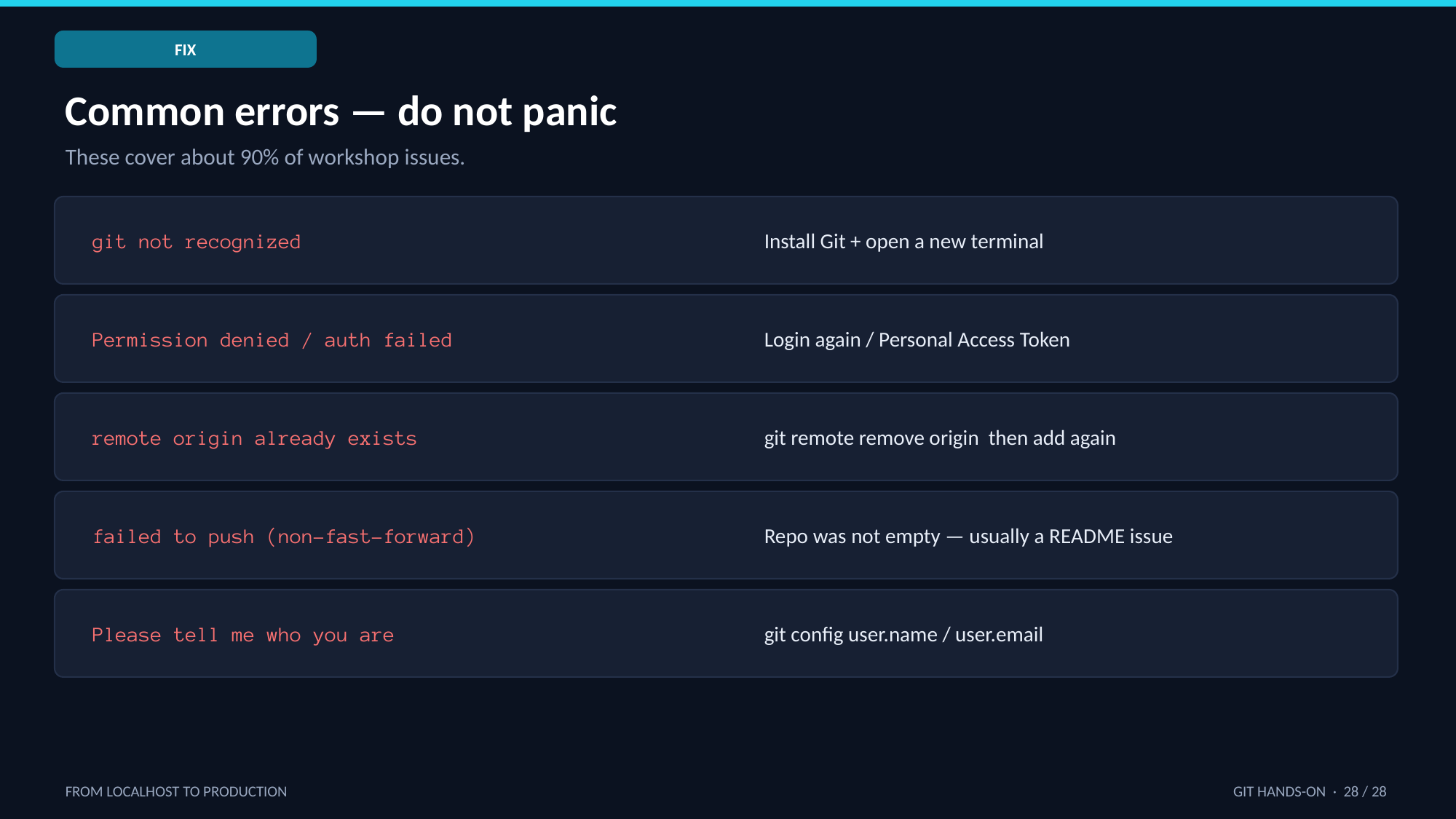

FIX
Common errors — do not panic
These cover about 90% of workshop issues.

git not recognized
Install Git + open a new terminal

Permission denied / auth failed
Login again / Personal Access Token

remote origin already exists
git remote remove origin  then add again

failed to push (non-fast-forward)
Repo was not empty — usually a README issue

Please tell me who you are
git config user.name / user.email
FROM LOCALHOST TO PRODUCTION
GIT HANDS-ON  ·  28 / 28